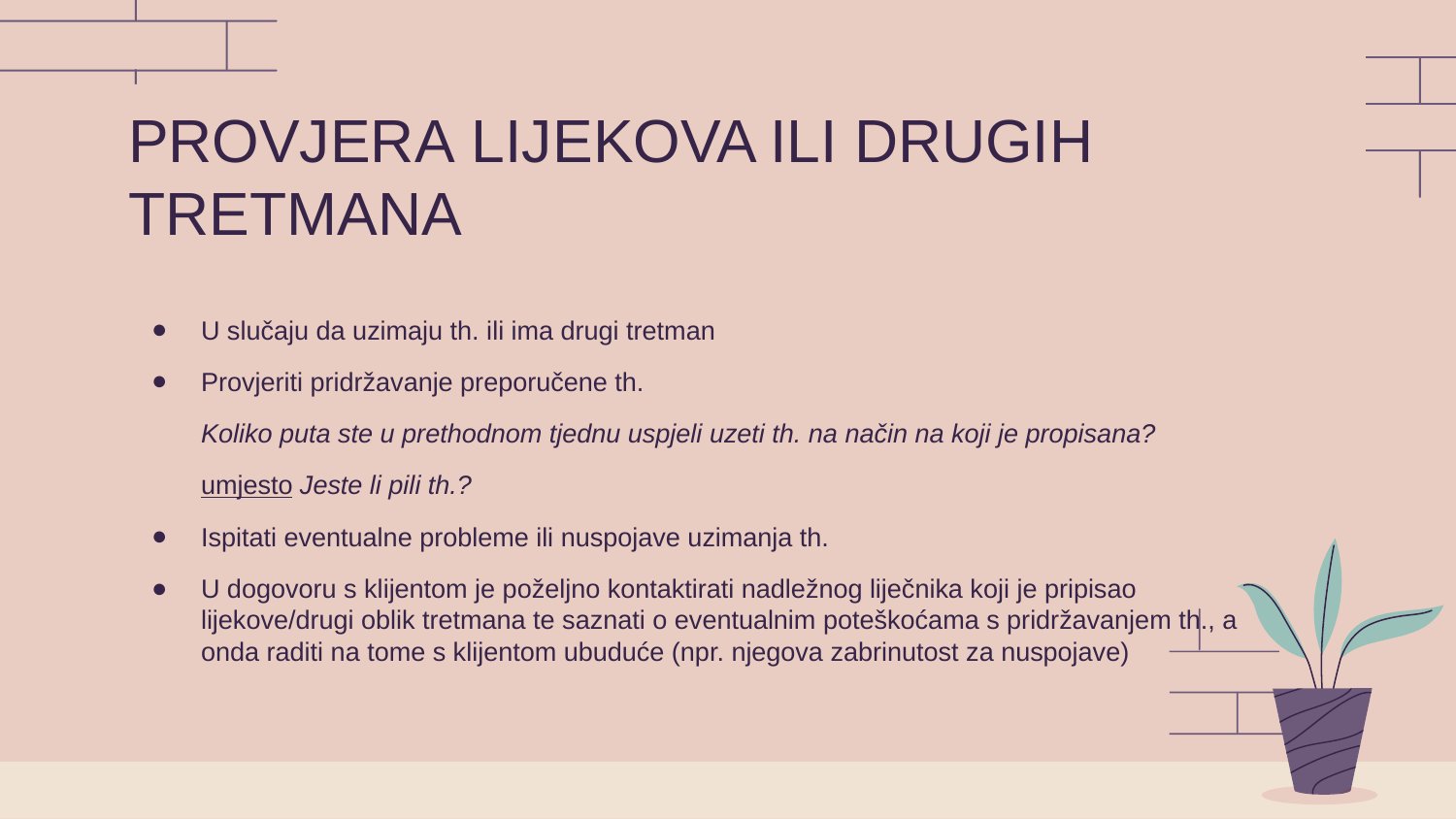

# PROVJERA LIJEKOVA ILI DRUGIH TRETMANA
U slučaju da uzimaju th. ili ima drugi tretman
Provjeriti pridržavanje preporučene th.
Koliko puta ste u prethodnom tjednu uspjeli uzeti th. na način na koji je propisana?
umjesto Jeste li pili th.?
Ispitati eventualne probleme ili nuspojave uzimanja th.
U dogovoru s klijentom je poželjno kontaktirati nadležnog liječnika koji je pripisao lijekove/drugi oblik tretmana te saznati o eventualnim poteškoćama s pridržavanjem th., a onda raditi na tome s klijentom ubuduće (npr. njegova zabrinutost za nuspojave)